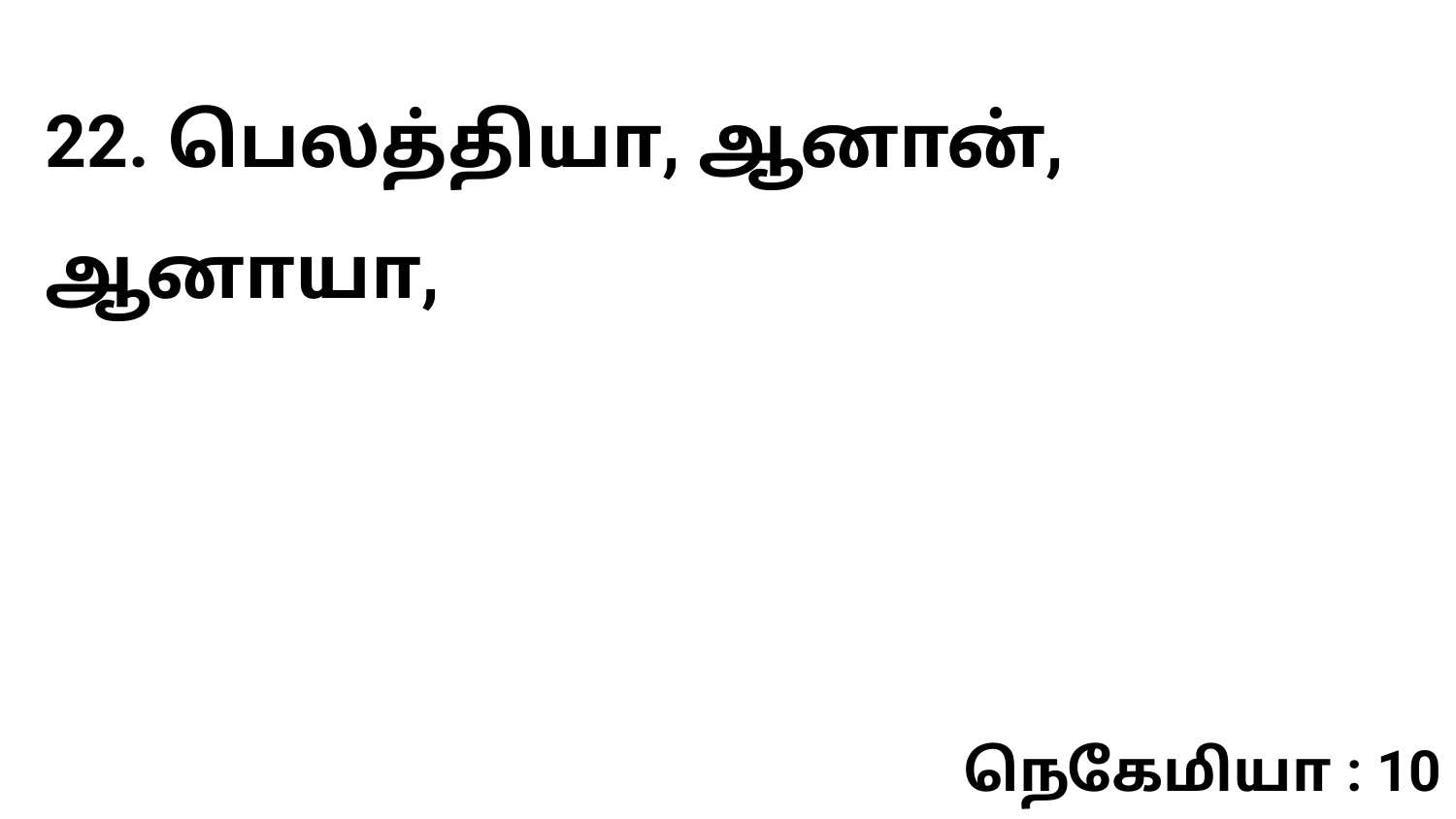

22. பெலத்தியா, ஆனான், ஆனாயா,
நெகேமியா : 10